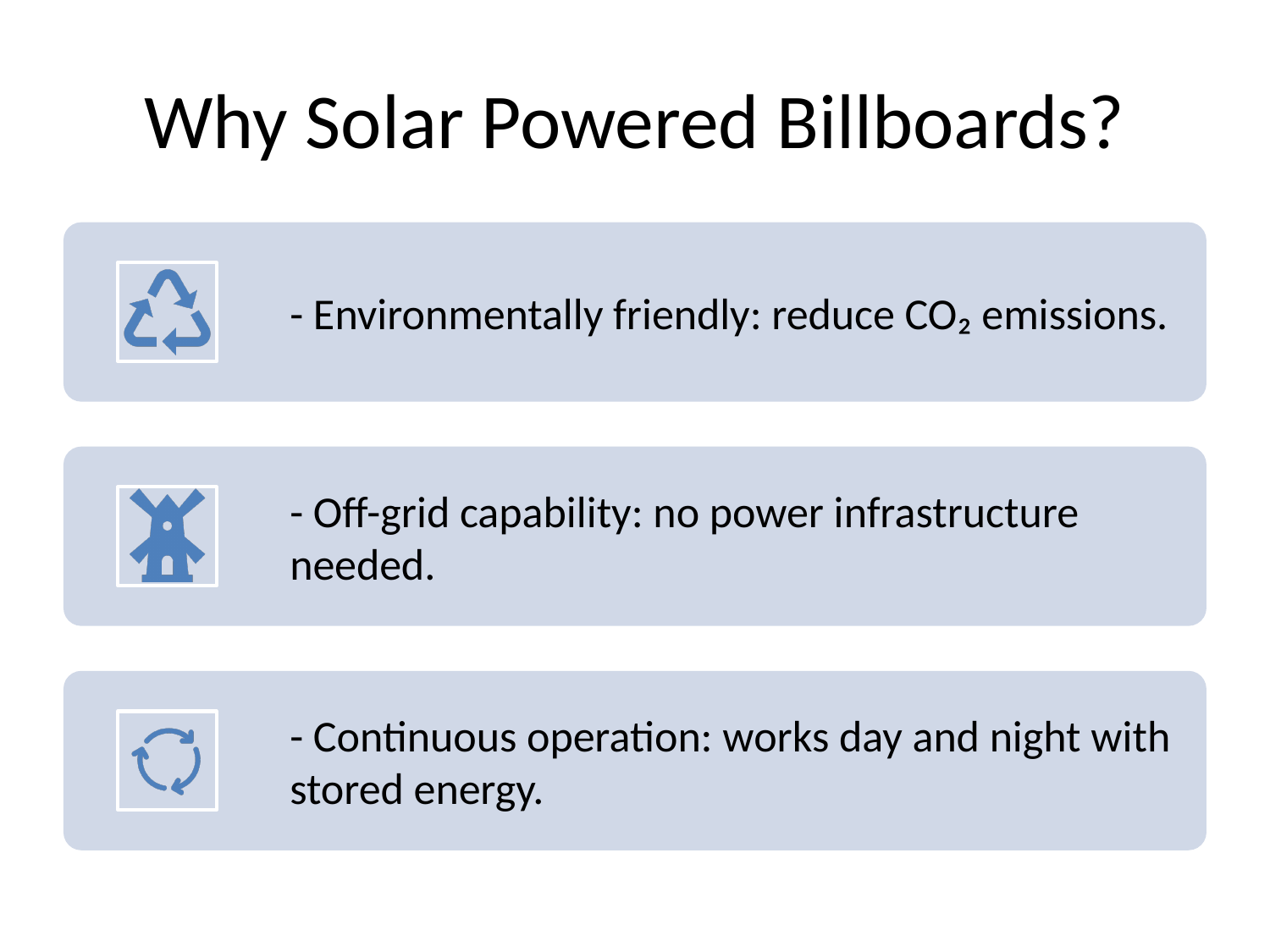

# Why Solar Powered Billboards?
- Environmentally friendly: reduce CO₂ emissions.
- Off-grid capability: no power infrastructure needed.
- Continuous operation: works day and night with stored energy.